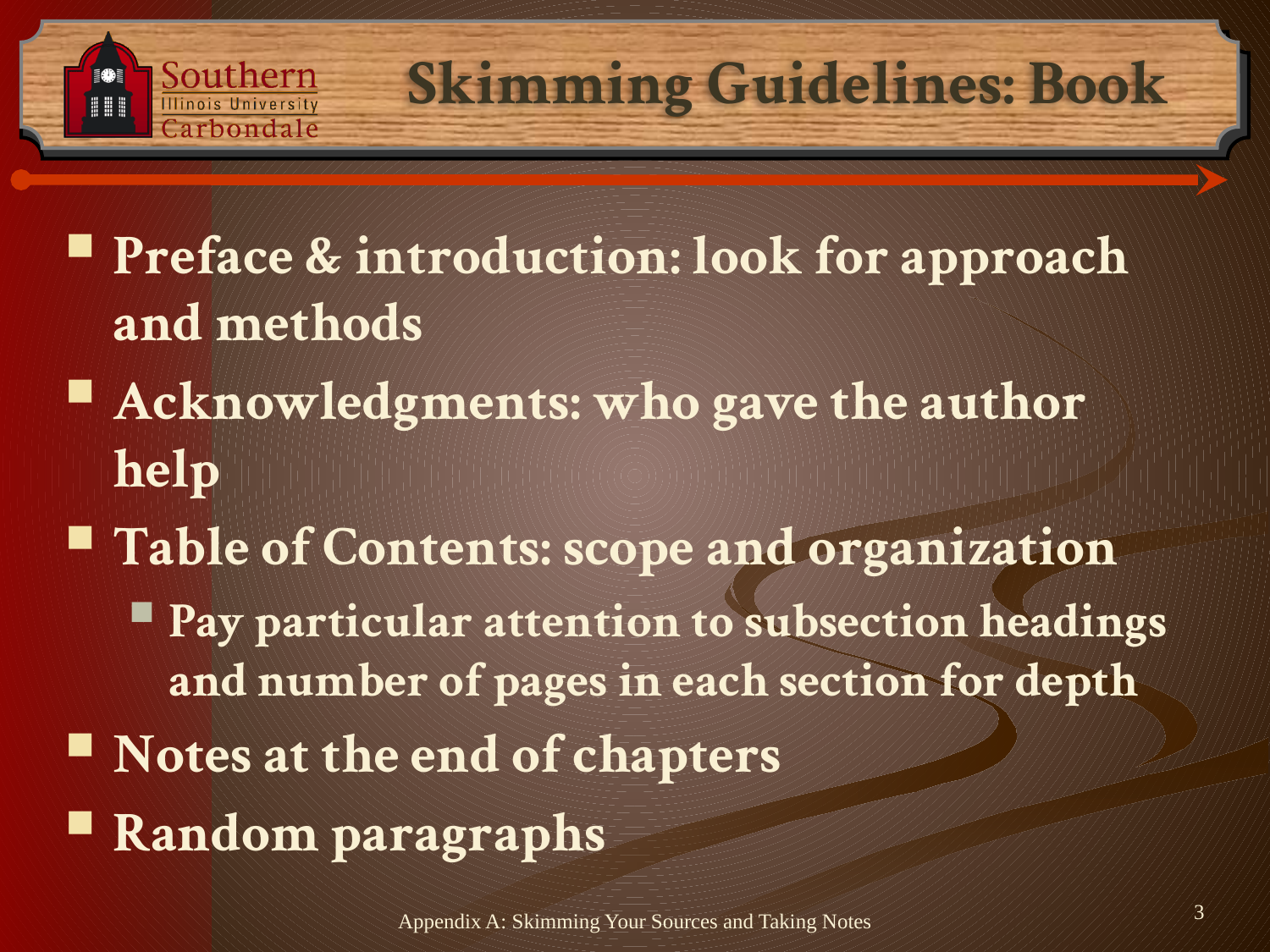

# Skimming Guidelines: Book
Preface & introduction: look for approach and methods
Acknowledgments: who gave the author help
Table of Contents: scope and organization
Pay particular attention to subsection headings and number of pages in each section for depth
Notes at the end of chapters
Random paragraphs
Appendix A: Skimming Your Sources and Taking Notes
3